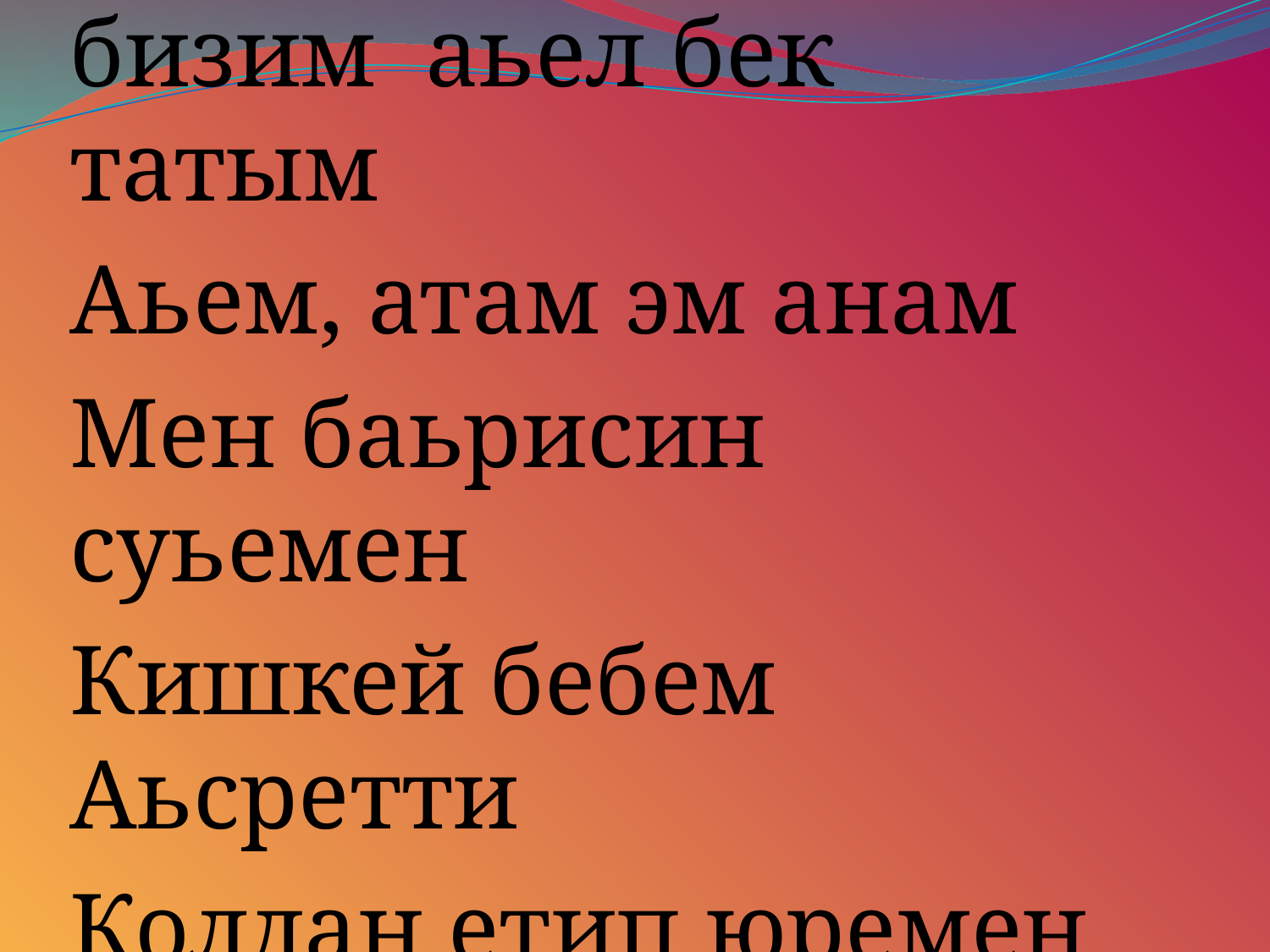

бизим  аьел бек татым
Аьем, атам эм анам
Мен баьрисин суьемен
Кишкей бебем Аьсретти
Колдан етип юремен